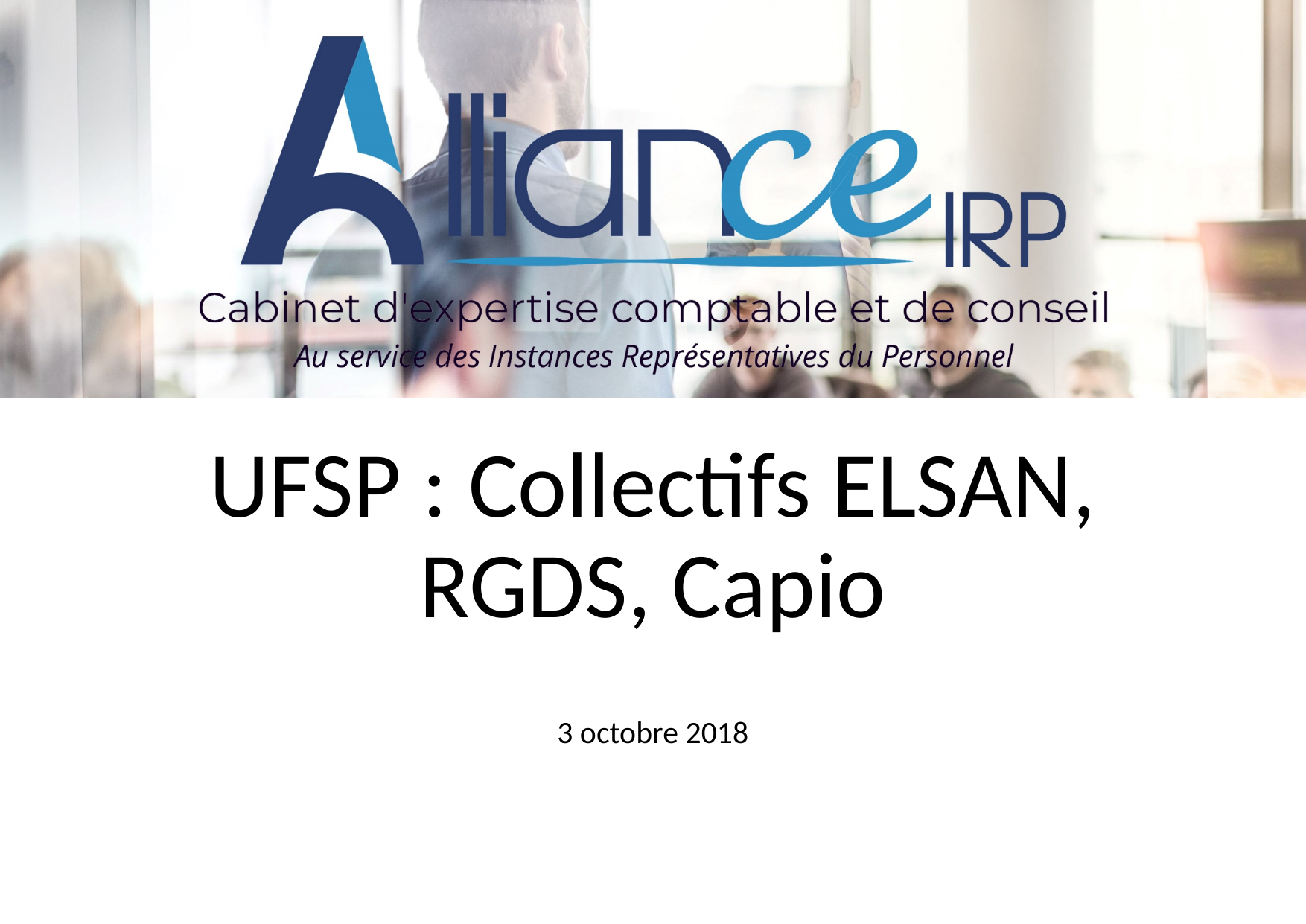

# UFSP : Collectifs ELSAN, RGDS, Capio

3 octobre 2018